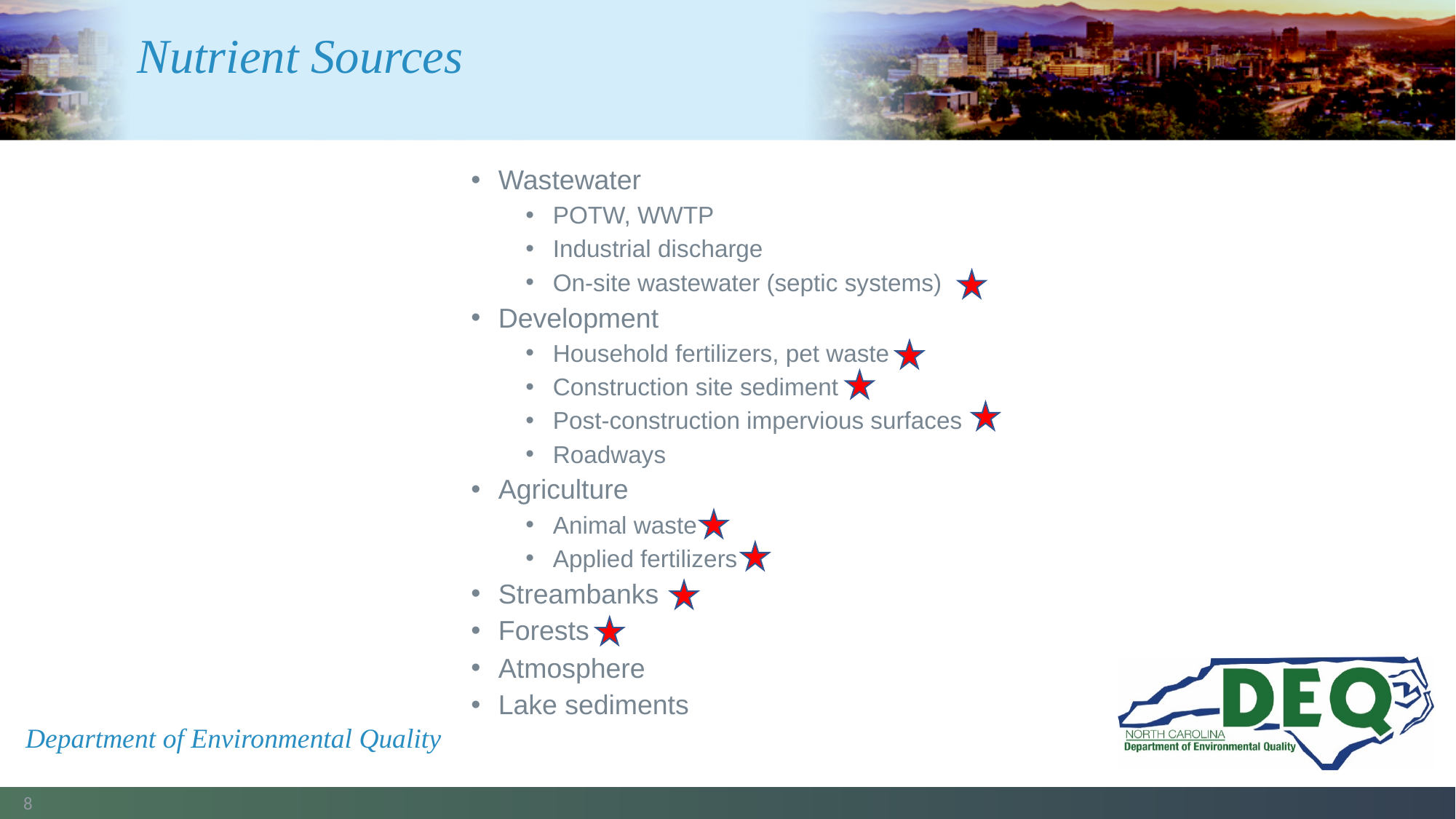

# Nutrient Sources

Wastewater
POTW, WWTP
Industrial discharge
On-site wastewater (septic systems)
Development
Household fertilizers, pet waste
Construction site sediment
Post-construction impervious surfaces
Roadways
Agriculture
Animal waste
Applied fertilizers
Streambanks
Forests
Atmosphere
Lake sediments

Department of Environmental Quality
8